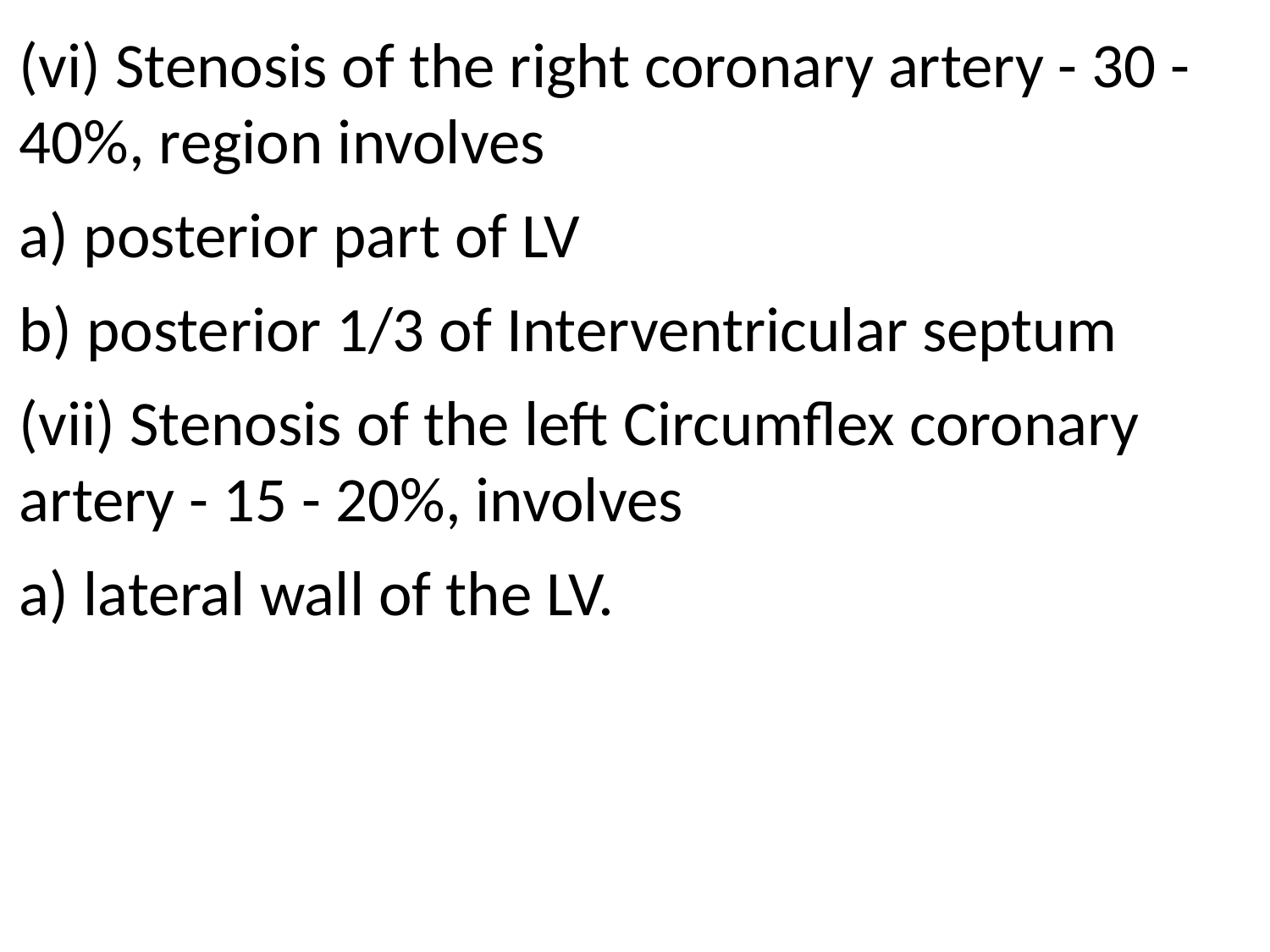

(vi) Stenosis of the right coronary artery - 30 - 40%, region involves
a) posterior part of LV
b) posterior 1/3 of Interventricular septum
(vii) Stenosis of the left Circumflex coronary artery - 15 - 20%, involves
a) lateral wall of the LV.